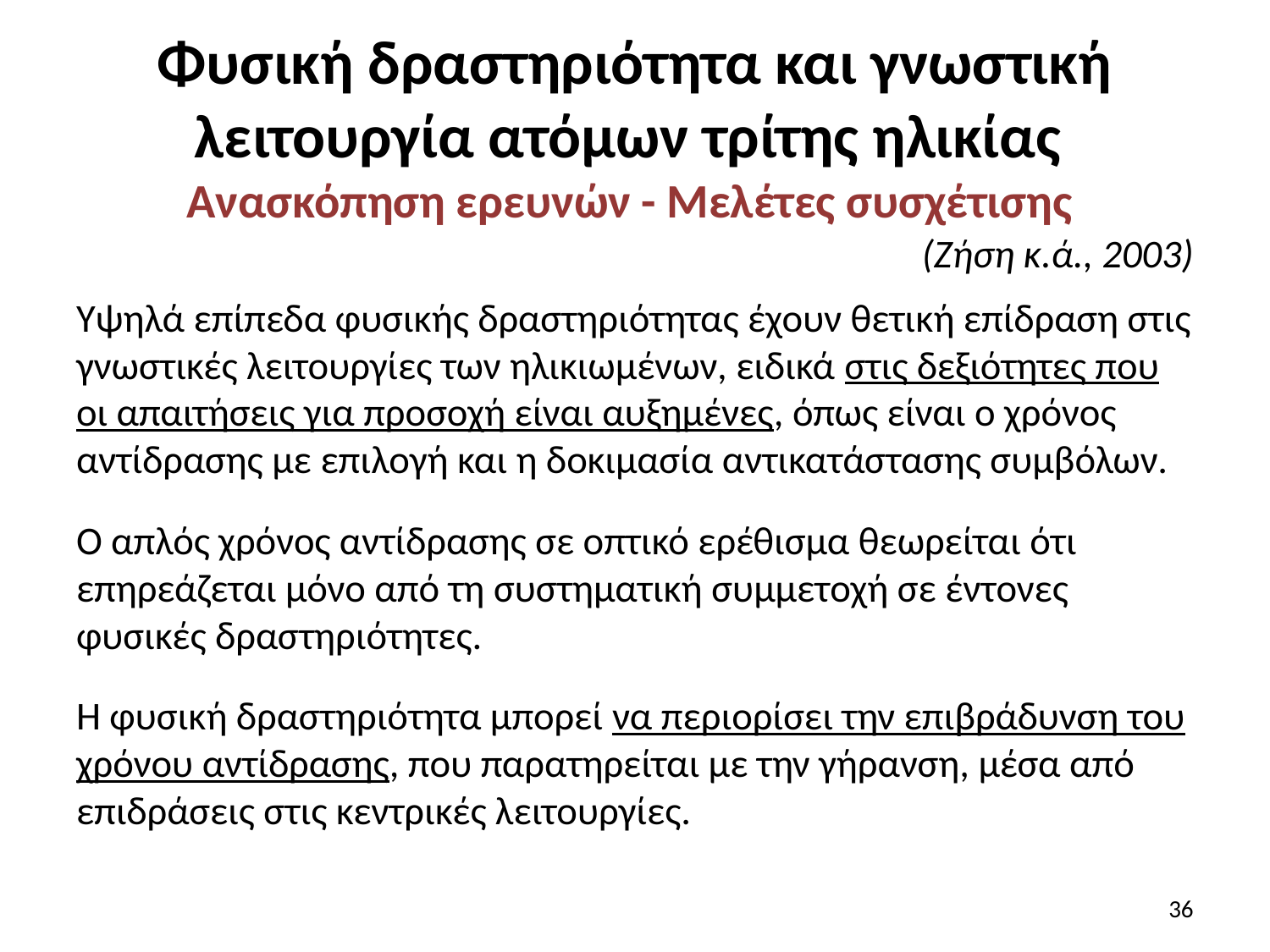

# Φυσική δραστηριότητα και γνωστική λειτουργία ατόμων τρίτης ηλικίας Ανασκόπηση ερευνών - Μελέτες συσχέτισης
(Ζήση κ.ά., 2003)
Υψηλά επίπεδα φυσικής δραστηριότητας έχουν θετική επίδραση στις γνωστικές λειτουργίες των ηλικιωμένων, ειδικά στις δεξιότητες που οι απαιτήσεις για προσοχή είναι αυξημένες, όπως είναι ο χρόνος αντίδρασης με επιλογή και η δοκιμασία αντικατάστασης συμβόλων.
Ο απλός χρόνος αντίδρασης σε οπτικό ερέθισμα θεωρείται ότι επηρεάζεται μόνο από τη συστηματική συμμετοχή σε έντονες φυσικές δραστηριότητες.
Η φυσική δραστηριότητα μπορεί να περιορίσει την επιβράδυνση του χρόνου αντίδρασης, που παρατηρείται με την γήρανση, μέσα από επιδράσεις στις κεντρικές λειτουργίες.
36